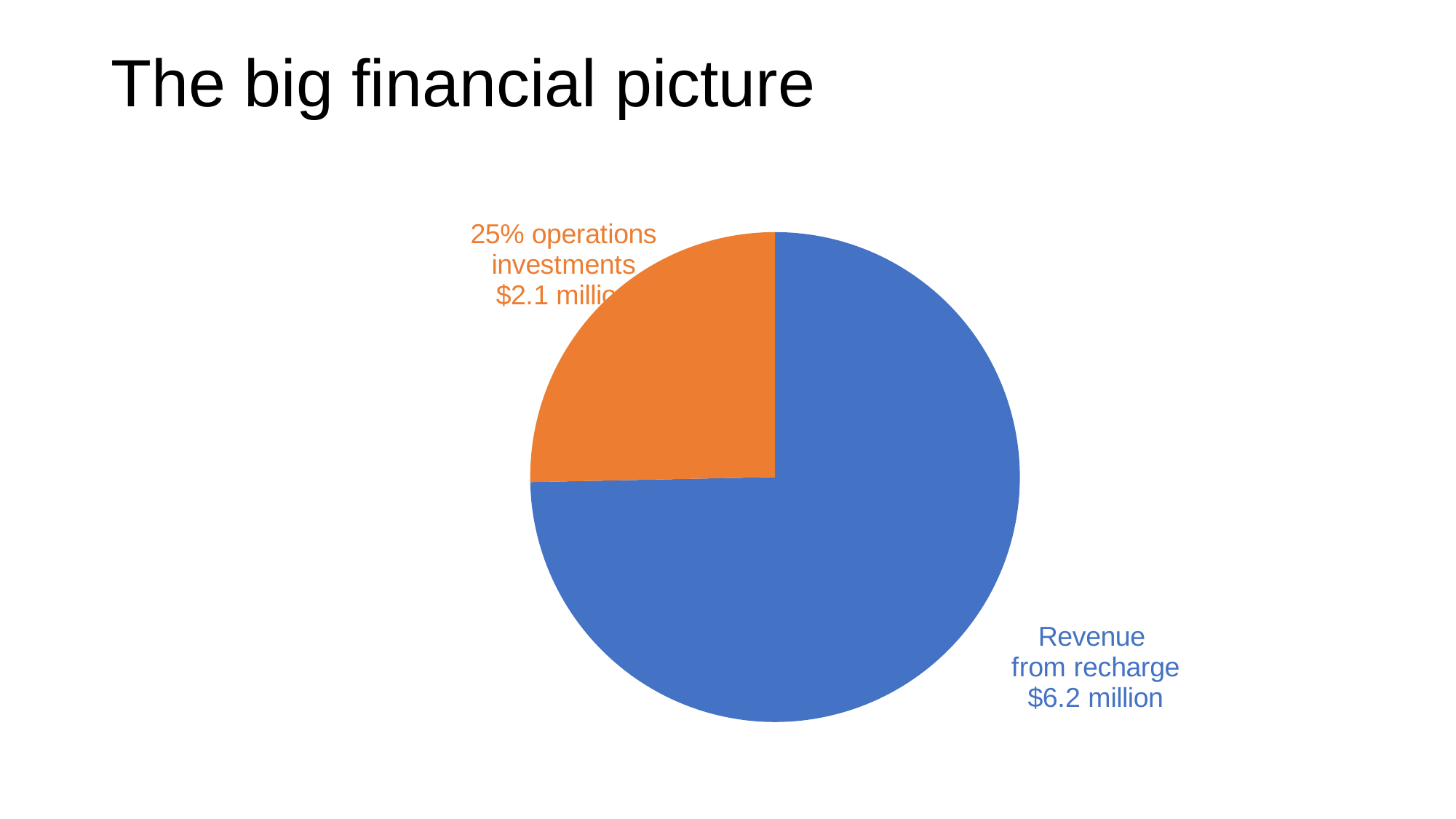

# The big financial picture

### Chart

| Category |  |
|---|---|
| Operating Revenue from Recharges | 6219655.0 |
| Operations Investment from USR | 2109942.0 |